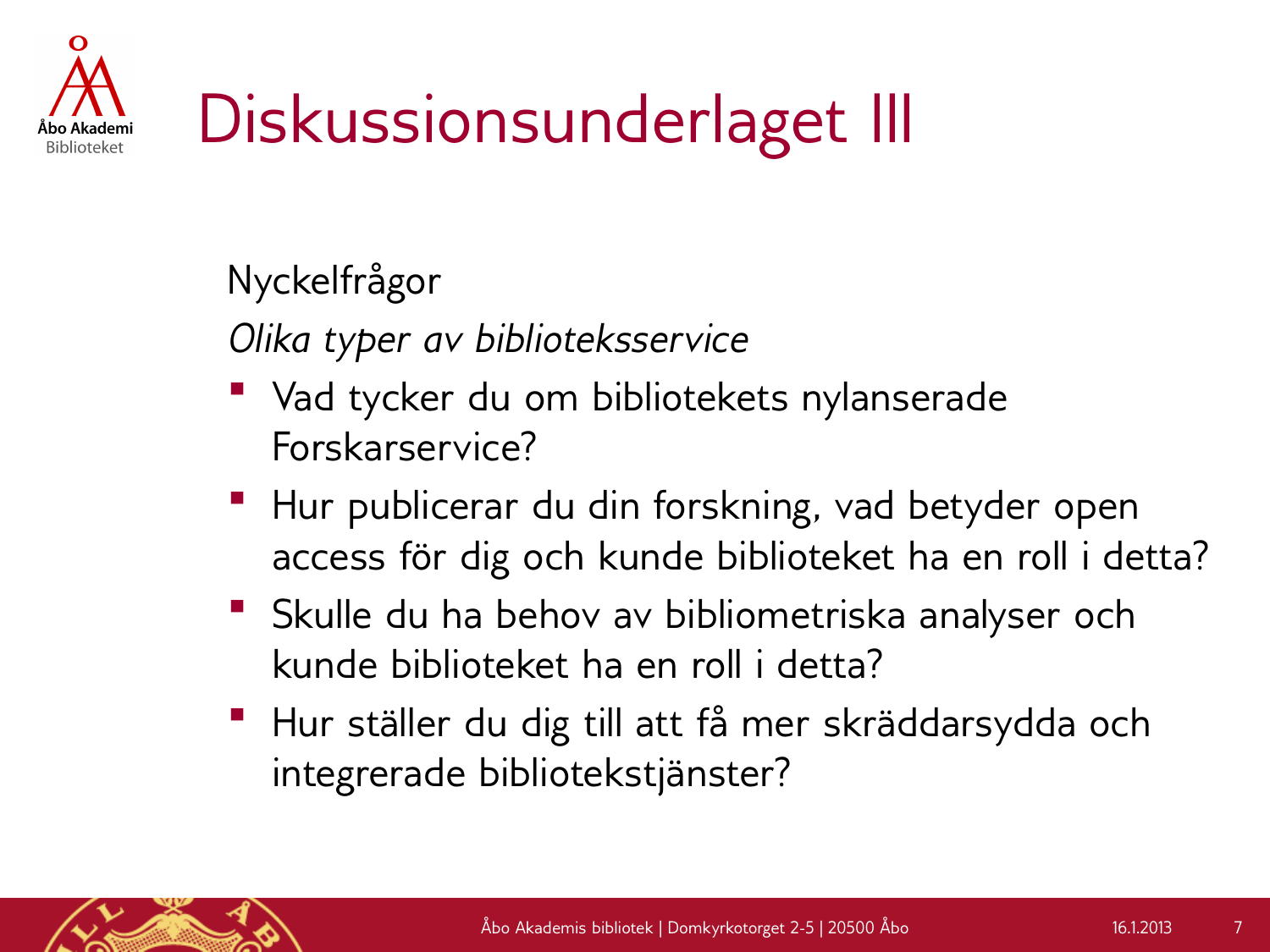

# Diskussionsunderlaget III
Nyckelfrågor
Olika typer av biblioteksservice
Vad tycker du om bibliotekets nylanserade Forskarservice?
Hur publicerar du din forskning, vad betyder open access för dig och kunde biblioteket ha en roll i detta?
Skulle du ha behov av bibliometriska analyser och kunde biblioteket ha en roll i detta?
Hur ställer du dig till att få mer skräddarsydda och integrerade bibliotekstjänster?
7
Åbo Akademis bibliotek | Domkyrkotorget 2-5 | 20500 Åbo
16.1.2013